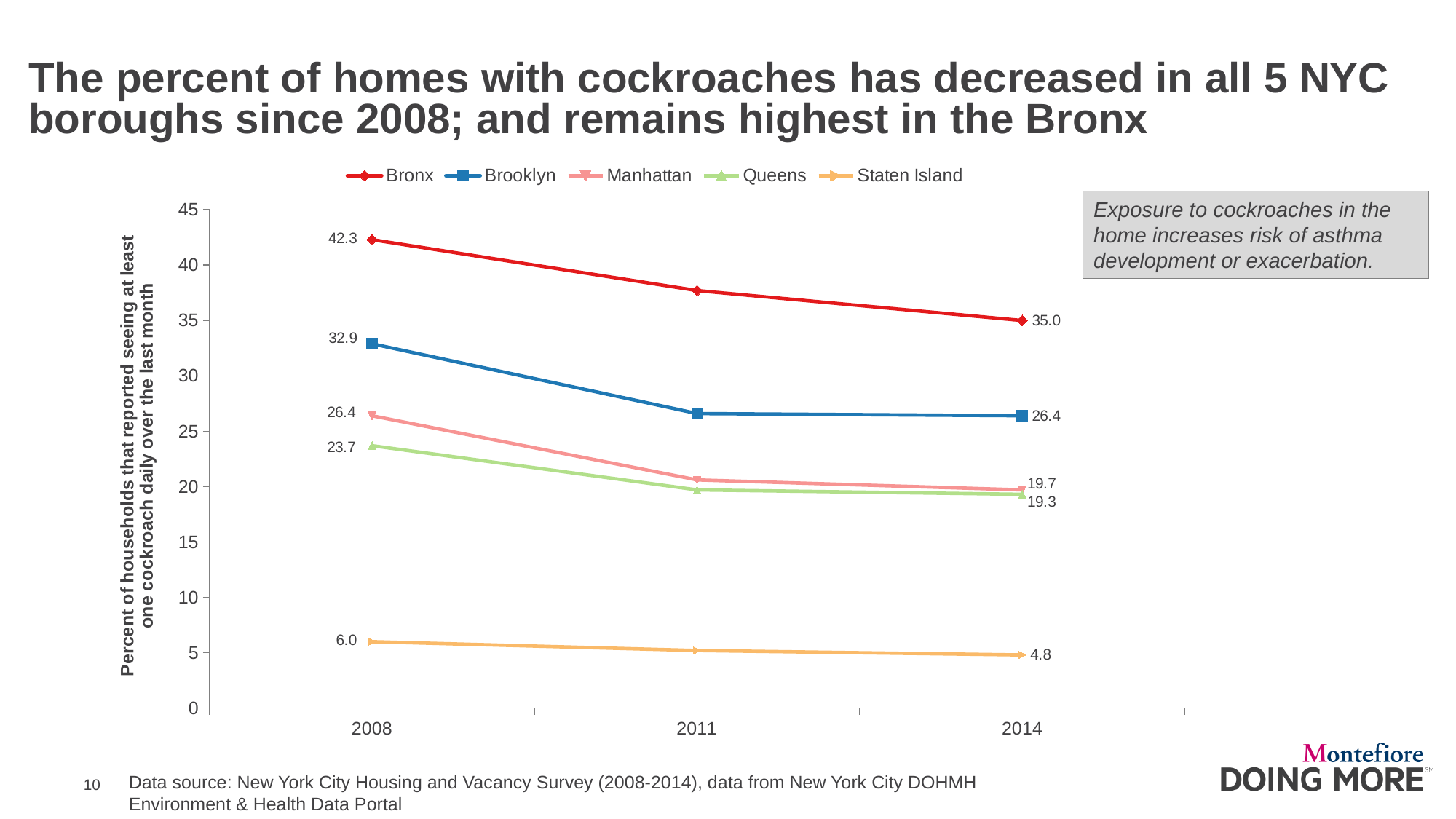

# The percent of homes with cockroaches has decreased in all 5 NYC boroughs since 2008; and remains highest in the Bronx

### Chart

| Category | Bronx | Brooklyn | Manhattan | Queens | Staten Island |
|---|---|---|---|---|---|
| 2008 | 42.3 | 32.9 | 26.4 | 23.7 | 6.0 |
| 2011 | 37.7 | 26.6 | 20.6 | 19.7 | 5.2 |
| 2014 | 35.0 | 26.4 | 19.7 | 19.3 | 4.8 |
Exposure to cockroaches in the home increases risk of asthma development or exacerbation.
Data source: New York City Housing and Vacancy Survey (2008-2014), data from New York City DOHMH
Environment & Health Data Portal